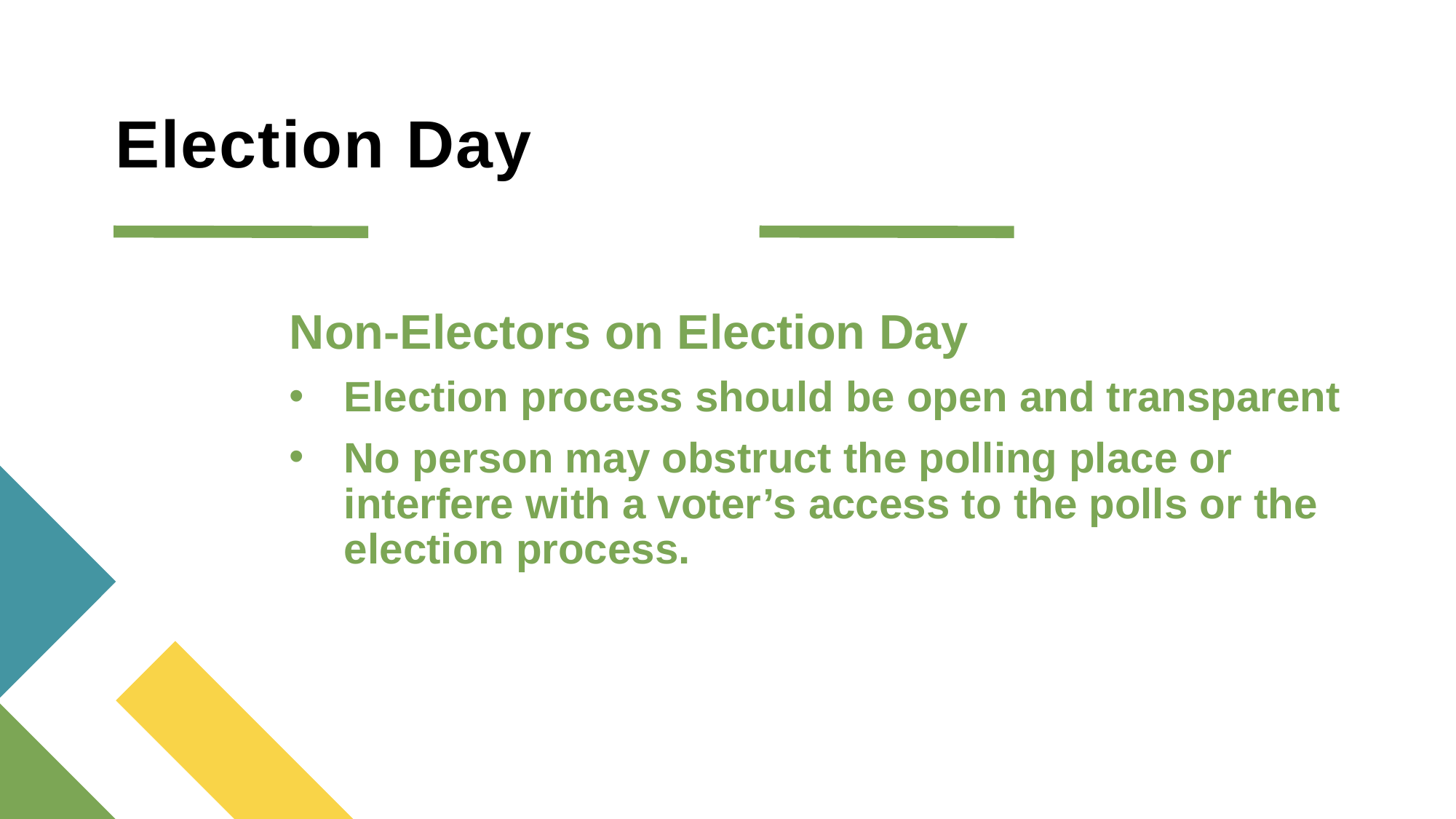

# Election Day
Non-Electors on Election Day
Election process should be open and transparent
No person may obstruct the polling place or interfere with a voter’s access to the polls or the election process.